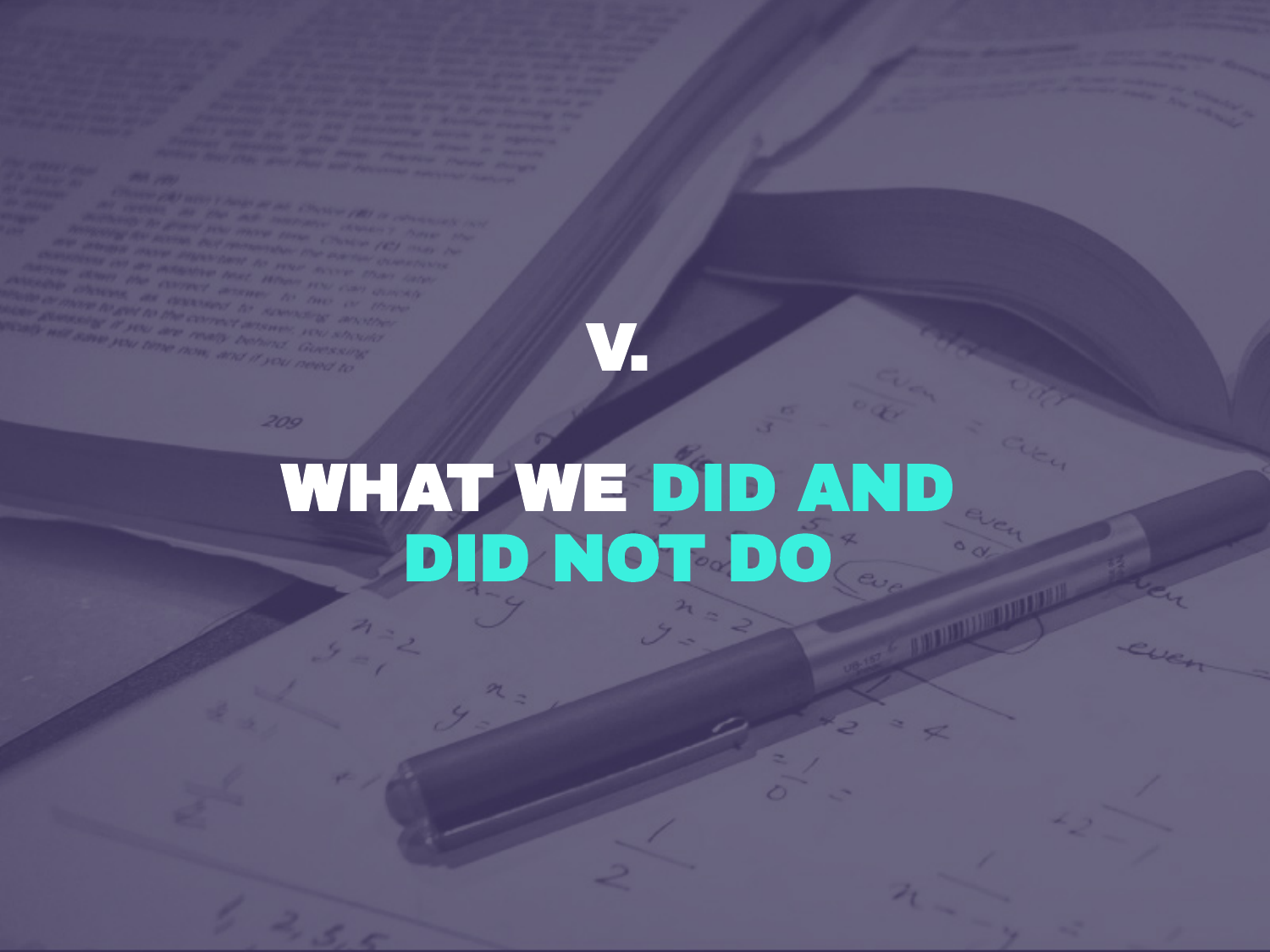

V.

WHAT WE DID AND DID NOT DO